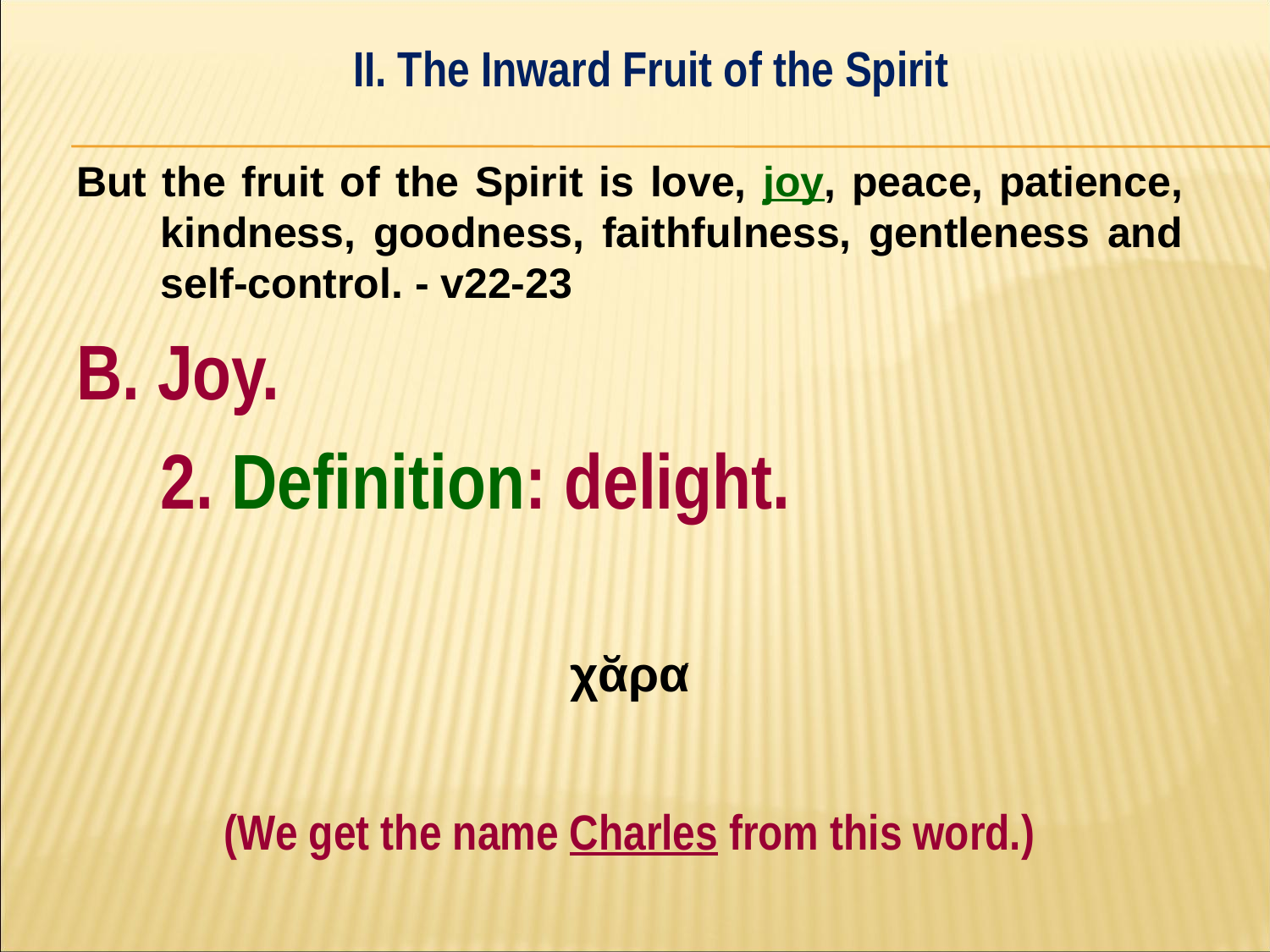

II. The Inward Fruit of the Spirit
#
But the fruit of the Spirit is love, joy, peace, patience, kindness, goodness, faithfulness, gentleness and self-control. - v22-23
B. Joy.
	2. Definition: delight.

χᾰρά

(We get the name Charles from this word.)